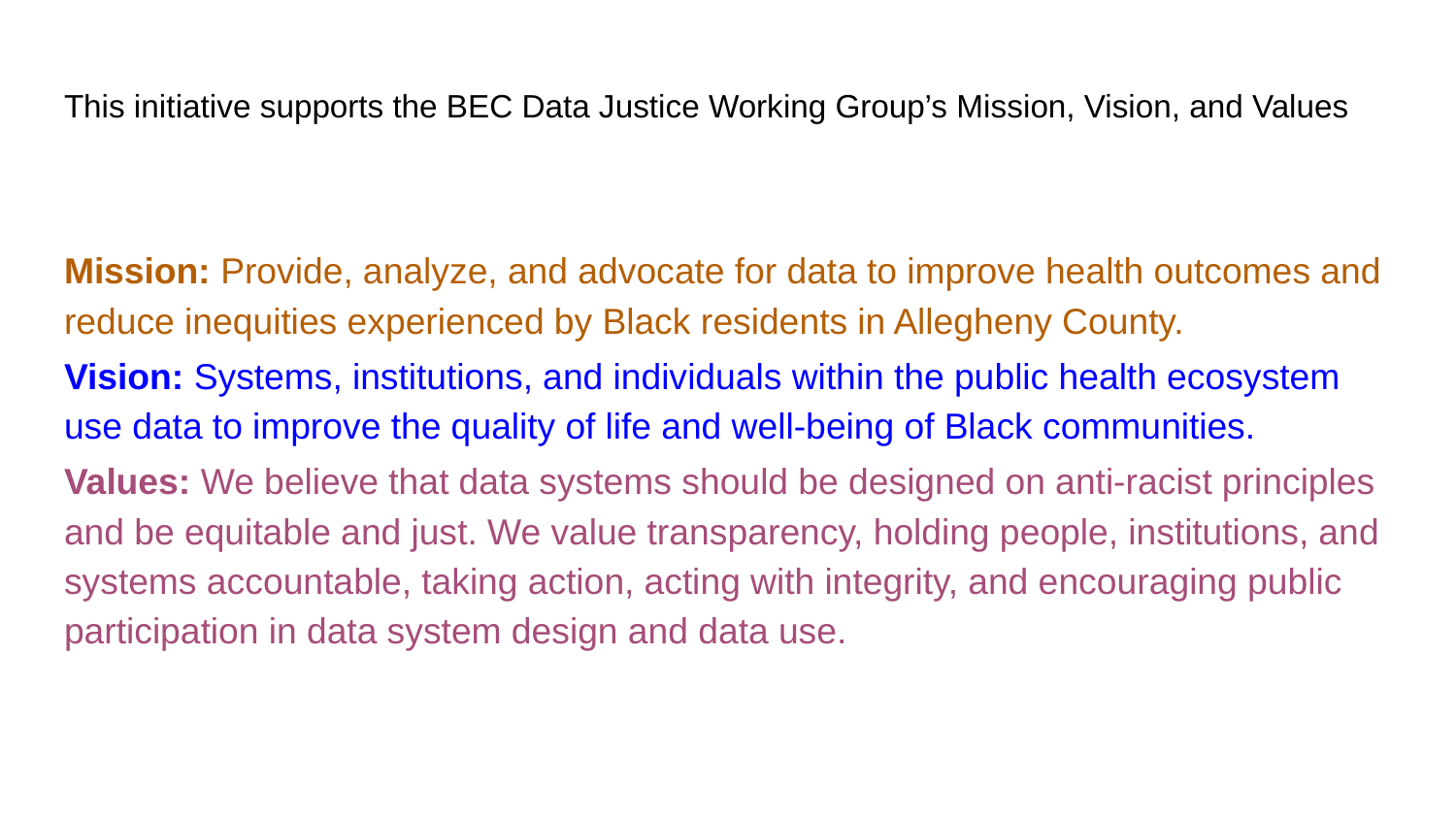

# This initiative supports the BEC Data Justice Working Group’s Mission, Vision, and Values
Mission: Provide, analyze, and advocate for data to improve health outcomes and reduce inequities experienced by Black residents in Allegheny County.
Vision: Systems, institutions, and individuals within the public health ecosystem use data to improve the quality of life and well-being of Black communities.
Values: We believe that data systems should be designed on anti-racist principles and be equitable and just. We value transparency, holding people, institutions, and systems accountable, taking action, acting with integrity, and encouraging public participation in data system design and data use.